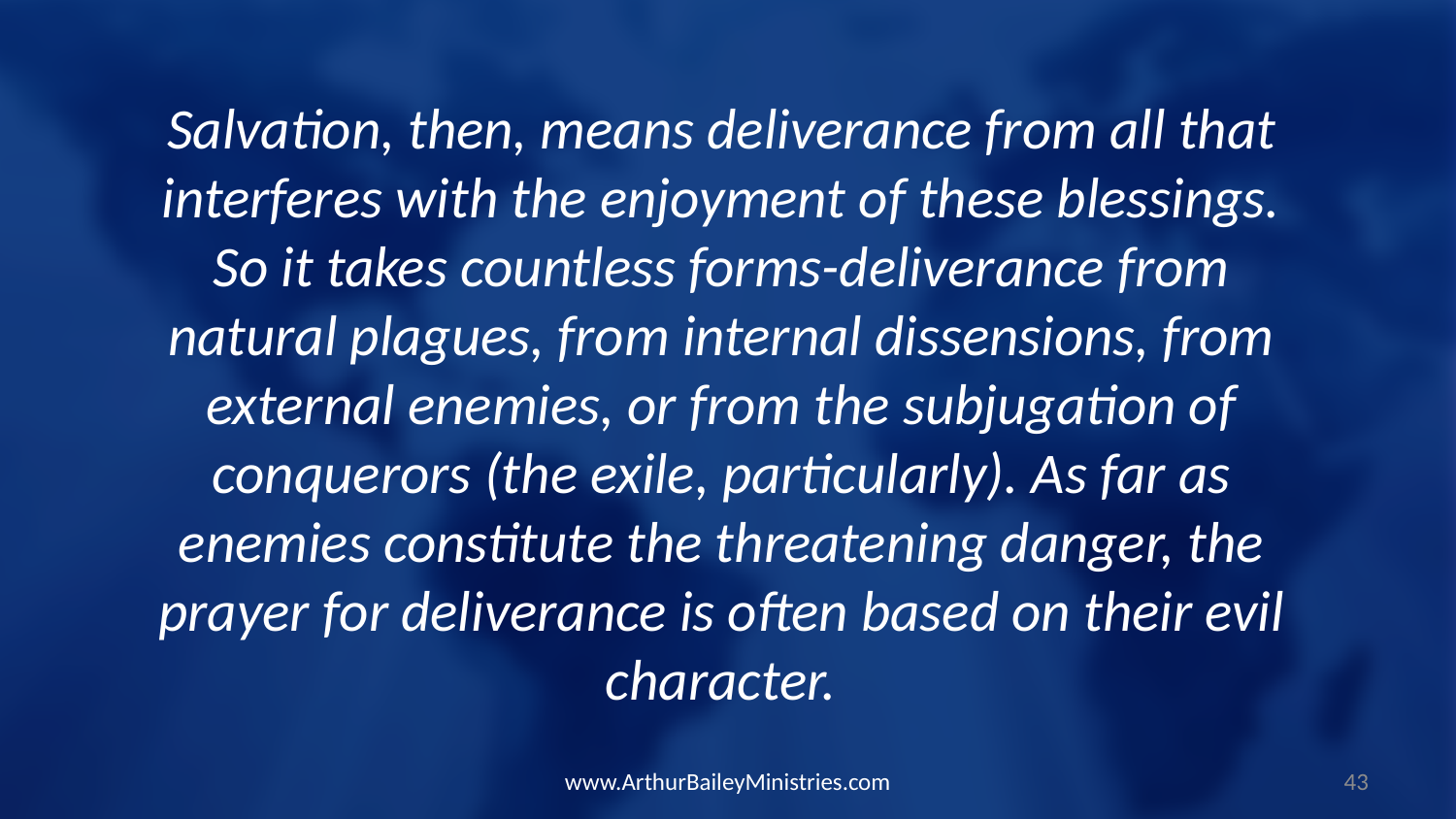

Salvation, then, means deliverance from all that interferes with the enjoyment of these blessings. So it takes countless forms-deliverance from natural plagues, from internal dissensions, from external enemies, or from the subjugation of conquerors (the exile, particularly). As far as enemies constitute the threatening danger, the prayer for deliverance is often based on their evil character.
www.ArthurBaileyMinistries.com
43